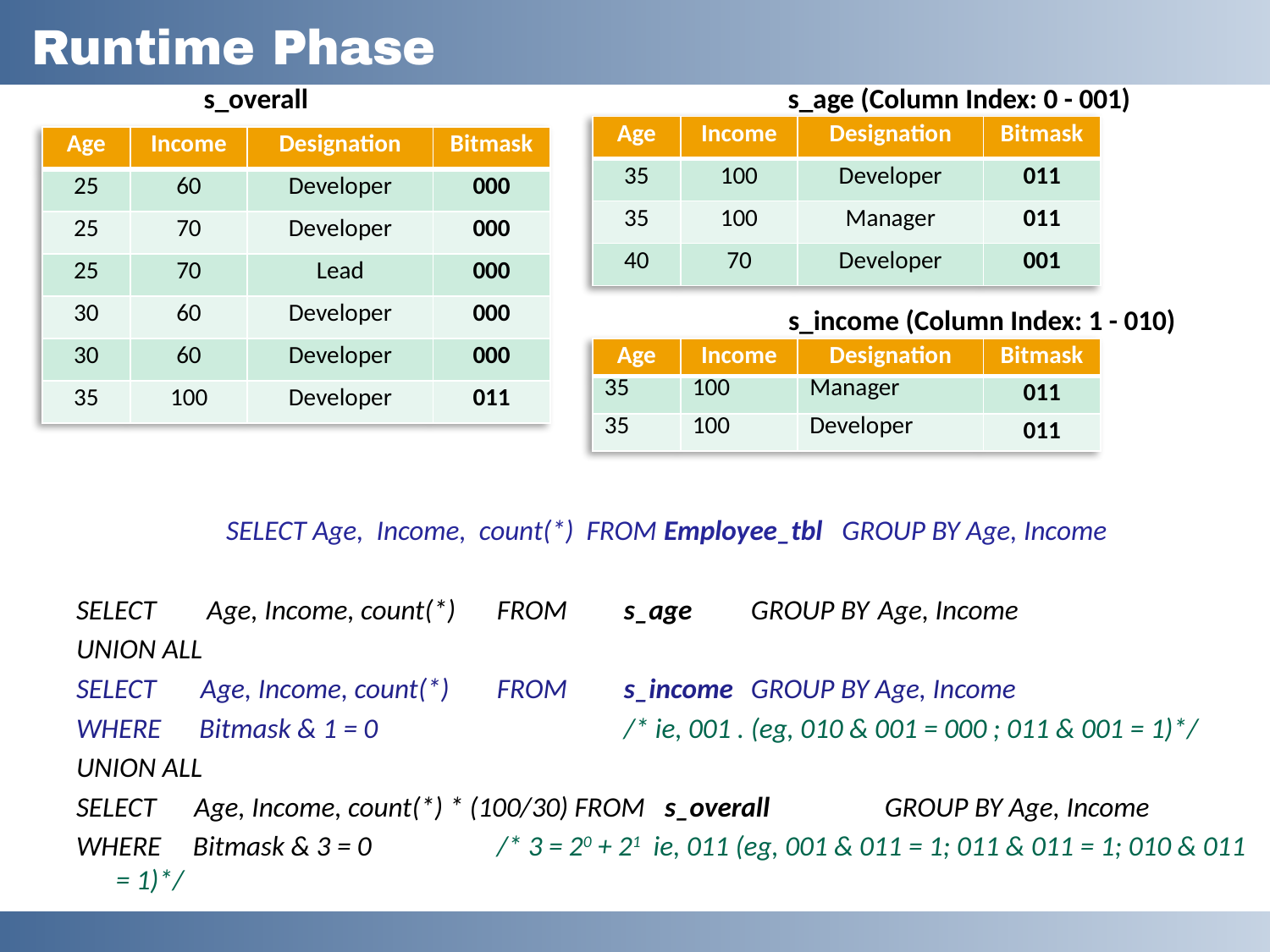

# Runtime Phase
s_overall
s_age (Column Index: 0 - 001)

SELECT Age,  Income,  count(*)  FROM Employee_tbl   GROUP BY Age, Income

SELECT        Age, Income, count(*) 	FROM 	s_age 	GROUP BY 	Age, Income
UNION ALL
SELECT       Age, Income, count(*) 	FROM 	s_income 	GROUP BY Age, Income
WHERE      Bitmask & 1 = 0 		/* ie, 001 . (eg, 010 & 001 = 000 ; 011 & 001 = 1)*/
UNION ALL
SELECT      Age, Income, count(*) * (100/30) FROM   s_overall                  GROUP BY Age, Income
WHERE     Bitmask & 3 = 0 	/* 3 = 20 + 21  ie, 011 (eg, 001 & 011 = 1; 011 & 011 = 1; 010 & 011 = 1)*/

| Age | Income | Designation | Bitmask |
| --- | --- | --- | --- |
| 35 | 100 | Developer | 011 |
| 35 | 100 | Manager | 011 |
| 40 | 70 | Developer | 001 |
| Age | Income | Designation | Bitmask |
| --- | --- | --- | --- |
| 25 | 60 | Developer | 000 |
| 25 | 70 | Developer | 000 |
| 25 | 70 | Lead | 000 |
| 30 | 60 | Developer | 000 |
| 30 | 60 | Developer | 000 |
| 35 | 100 | Developer | 011 |
s_income (Column Index: 1 - 010)
| Age | Income | Designation | Bitmask |
| --- | --- | --- | --- |
| 35 | 100 | Manager | 011 |
| 35 | 100 | Developer | 011 |